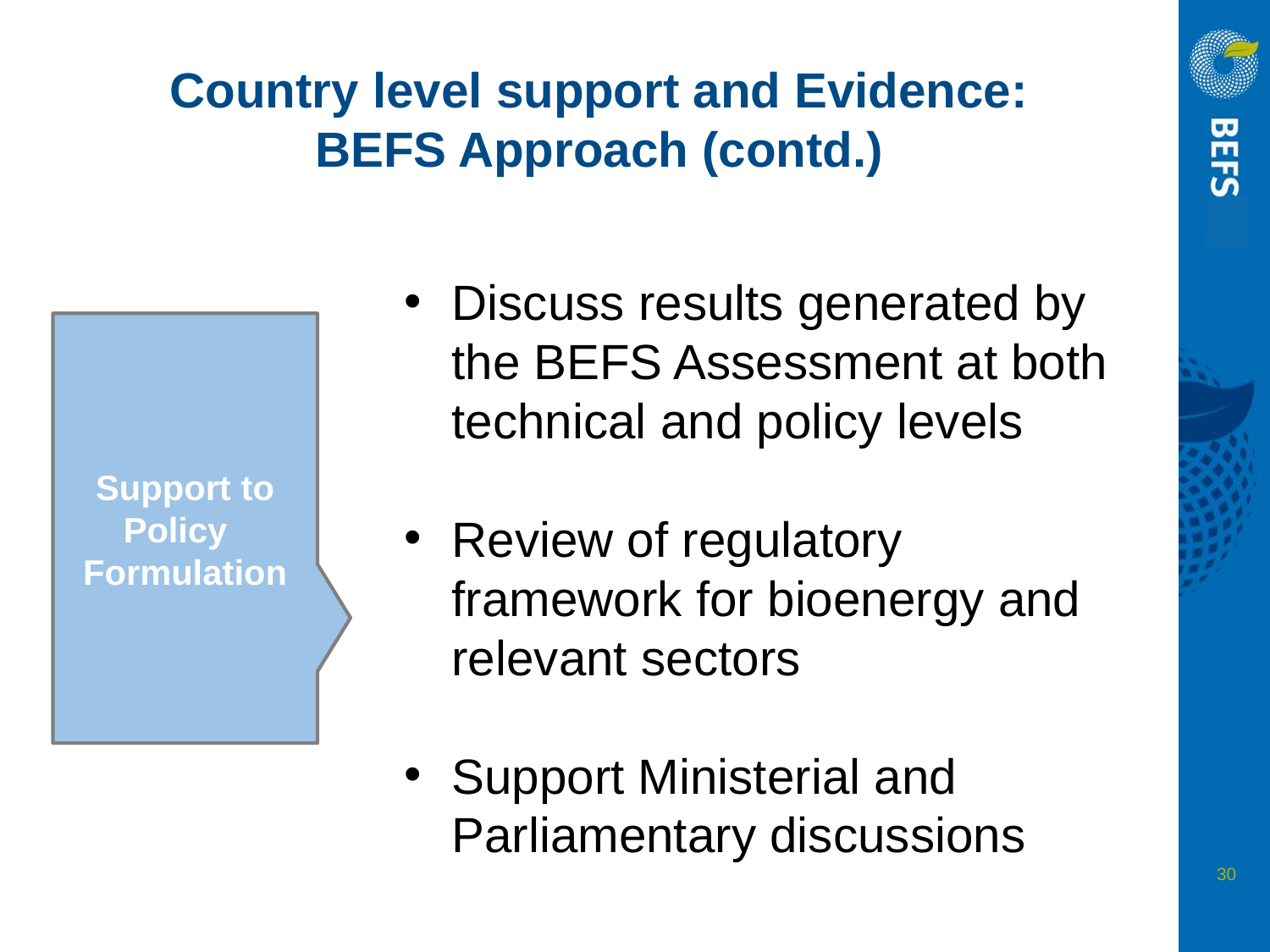

# Country level support and Evidence: BEFS Approach (contd.)
Discuss results generated by the BEFS Assessment at both technical and policy levels

Review of regulatory framework for bioenergy and relevant sectors

Support Ministerial and Parliamentary discussions
Support to
 Policy    Formulation